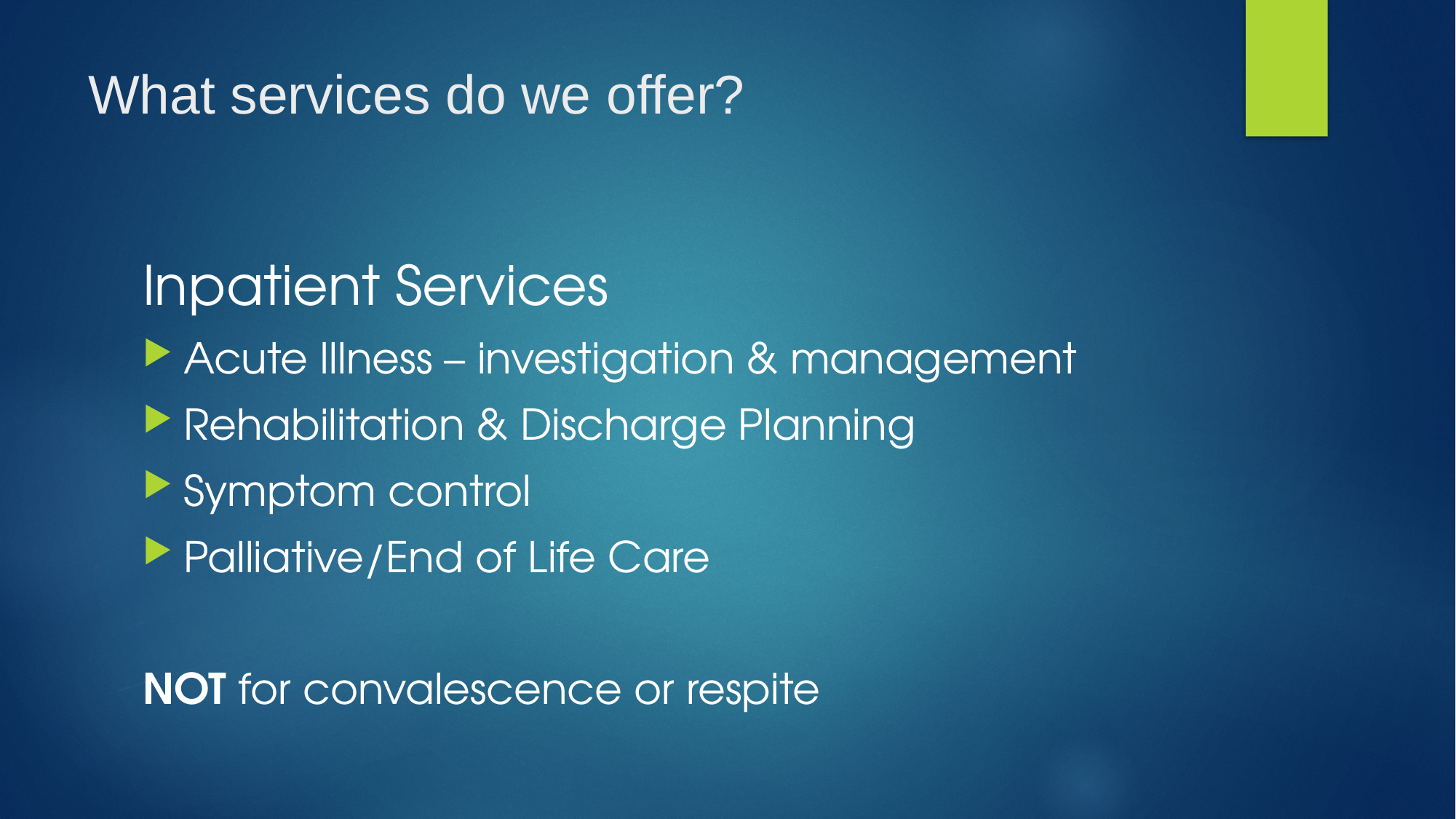

# What services do we offer?
Inpatient Services
Acute Illness – investigation & management
Rehabilitation & Discharge Planning
Symptom control
Palliative/End of Life Care

NOT for convalescence or respite